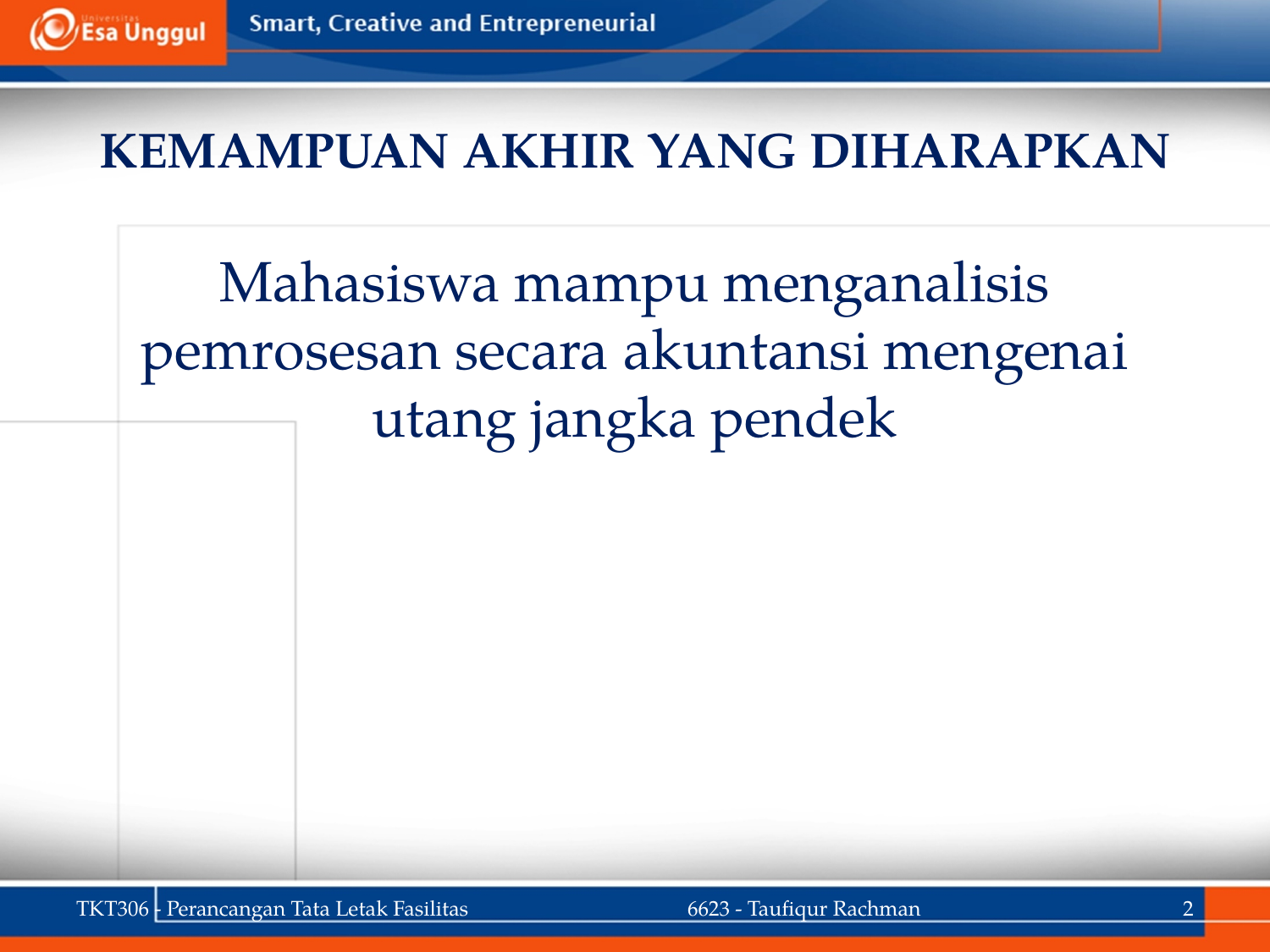

# KEMAMPUAN AKHIR YANG DIHARAPKAN
Mahasiswa mampu menganalisis pemrosesan secara akuntansi mengenai utang jangka pendek
TKT306 - Perancangan Tata Letak Fasilitas
6623 - Taufiqur Rachman
2